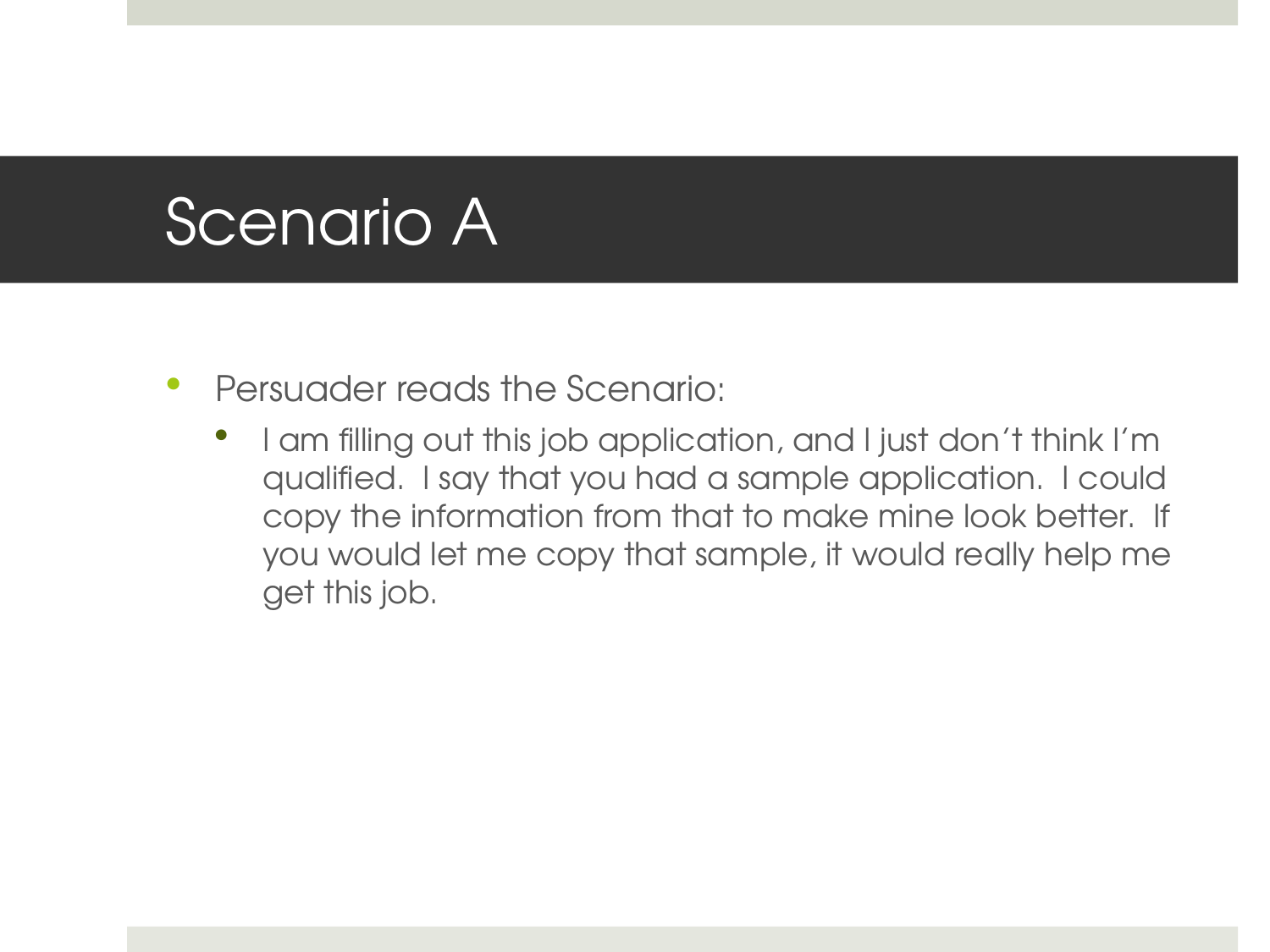

# Scenario A
Persuader reads the Scenario:
I am filling out this job application, and I just don’t think I’m qualified.  I say that you had a sample application.  I could copy the information from that to make mine look better.  If you would let me copy that sample, it would really help me get this job.